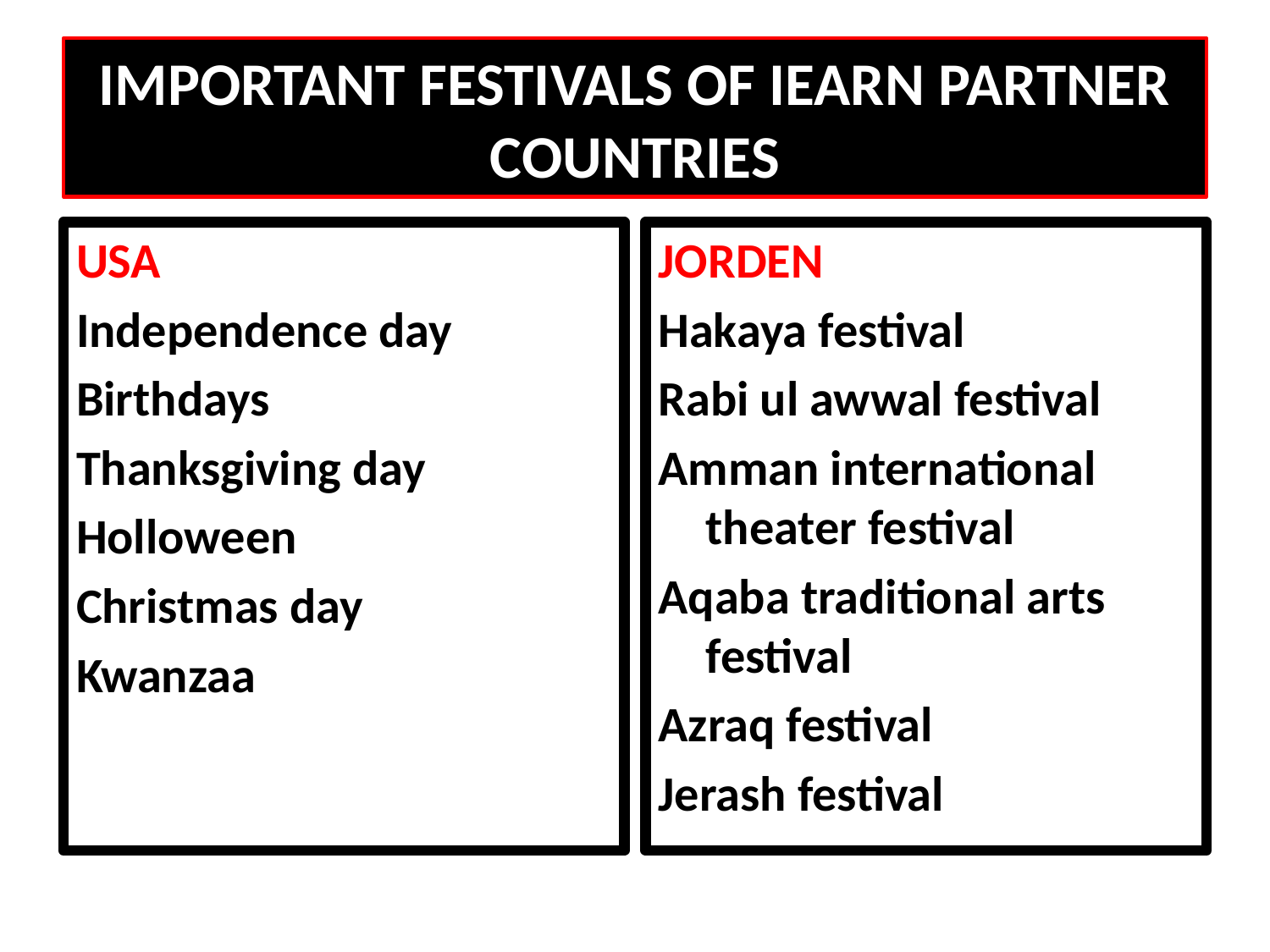

# IMPORTANT FESTIVALS OF IEARN PARTNER COUNTRIES
USA
Independence day
Birthdays
Thanksgiving day
Holloween
Christmas day
Kwanzaa
JORDEN
Hakaya festival
Rabi ul awwal festival
Amman international theater festival
Aqaba traditional arts festival
Azraq festival
Jerash festival